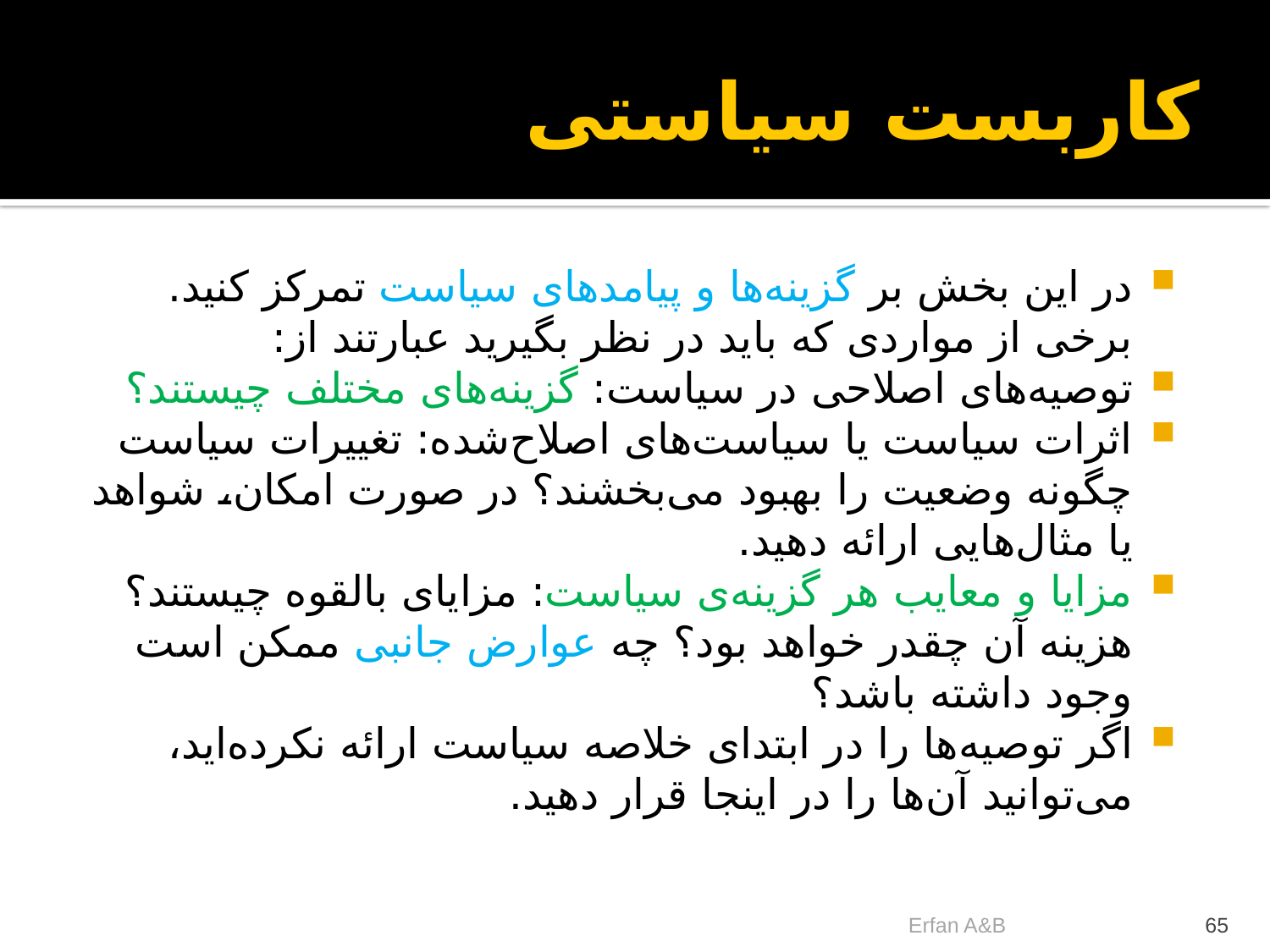

# کاربست سیاستی
در این بخش بر گزینه‌ها و پیامدهای سیاست تمرکز کنید. برخی از مواردی که باید در نظر بگیرید عبارتند از:
توصیه‌های اصلاحی در سیاست: گزینه‌های مختلف چیستند؟
اثرات سیاست یا سیاست‌های اصلاح‌شده: تغییرات سیاست چگونه وضعیت را بهبود می‌بخشند؟ در صورت امکان، شواهد یا مثال‌هایی ارائه دهید.
مزایا و معایب هر گزینه‌ی سیاست: مزایای بالقوه چیستند؟ هزینه آن چقدر خواهد بود؟ چه عوارض جانبی ممکن است وجود داشته باشد؟
اگر توصیه‌ها را در ابتدای خلاصه سیاست ارائه نکرده‌اید، می‌توانید آن‌ها را در اینجا قرار دهید.
Erfan A&B
65